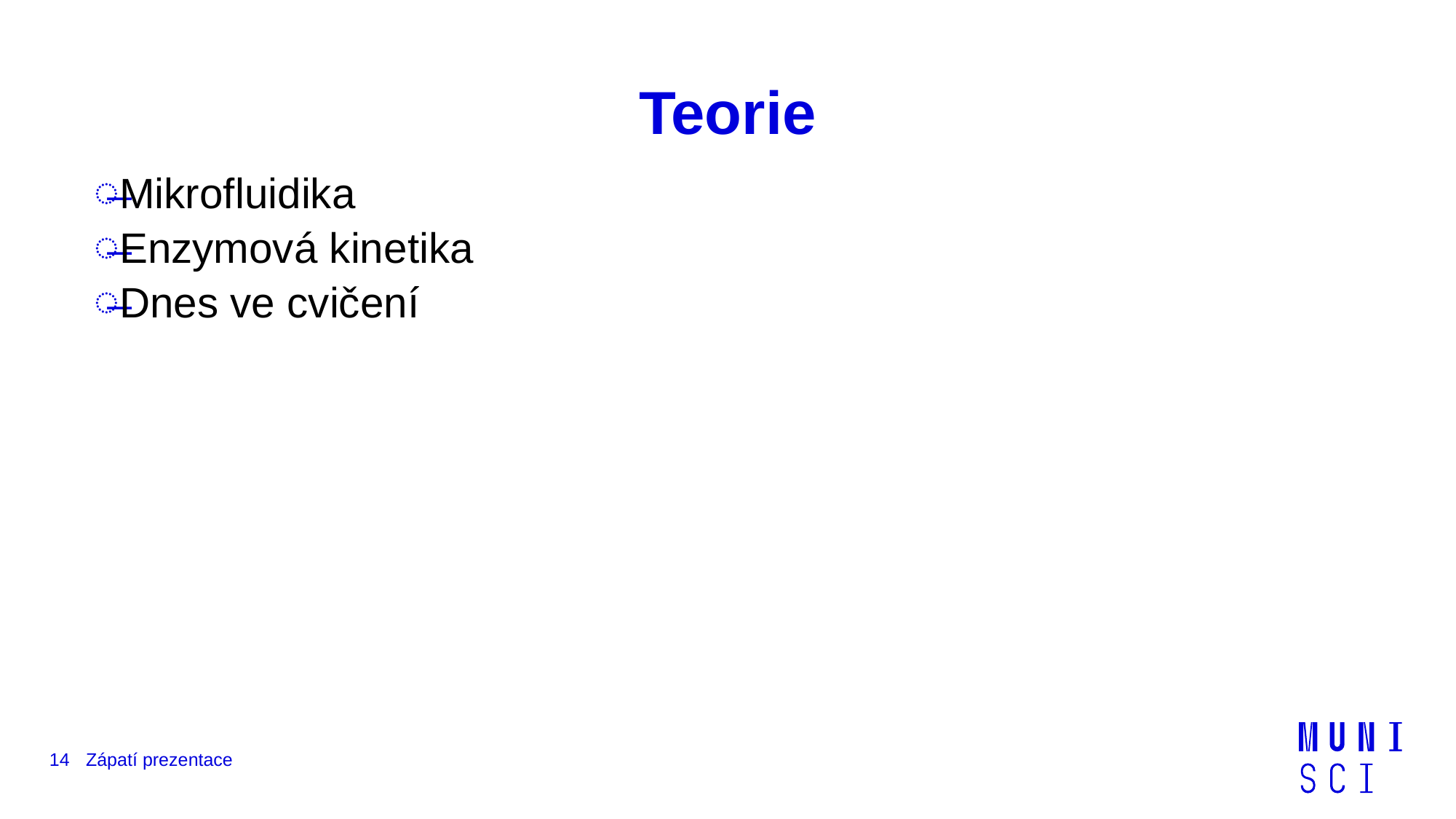

# Teorie
Mikrofluidika
Enzymová kinetika
Dnes ve cvičení
14
Zápatí prezentace